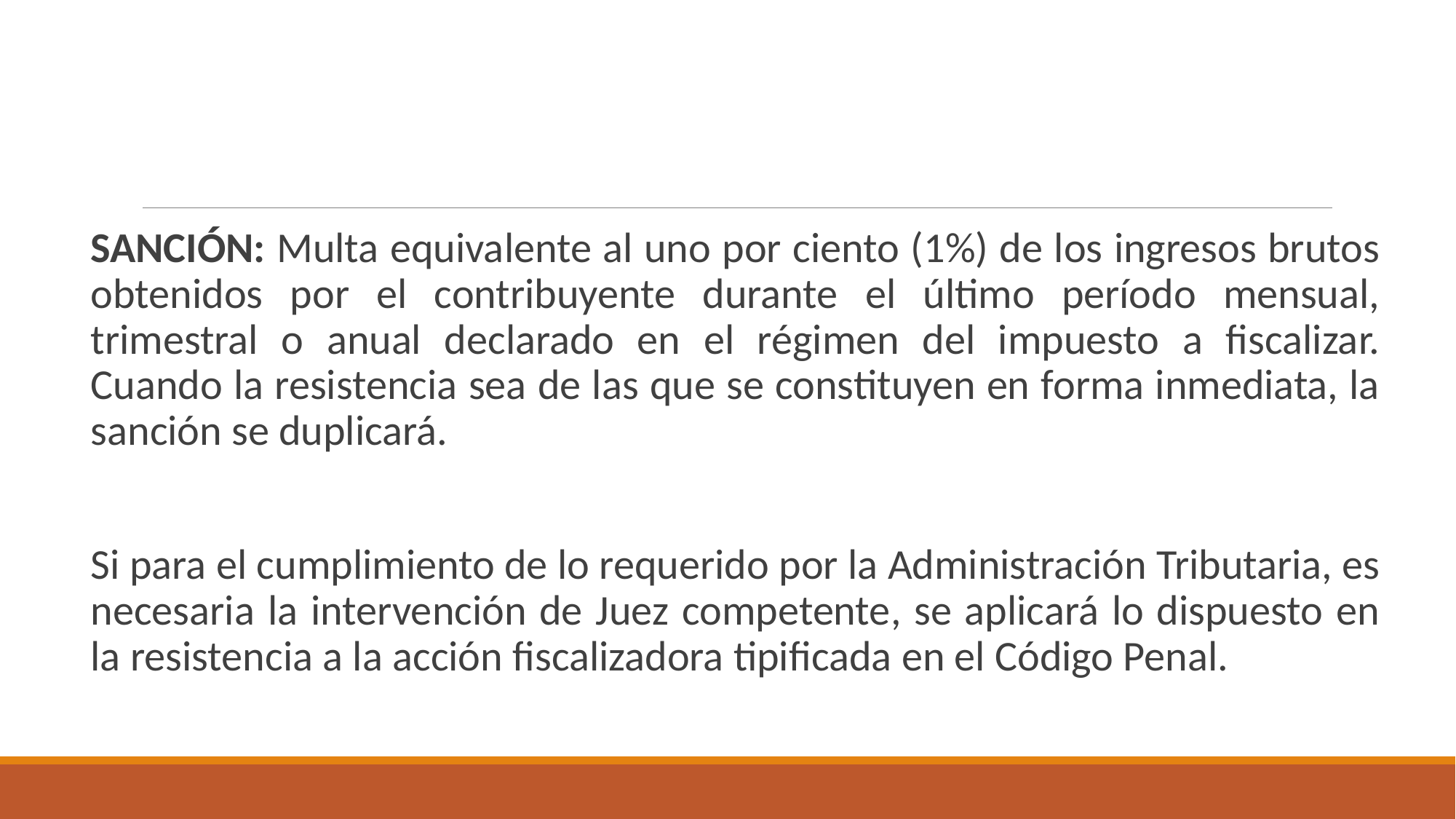

#
SANCIÓN: Multa equivalente al uno por ciento (1%) de los ingresos brutos obtenidos por el contribuyente durante el último período mensual, trimestral o anual declarado en el régimen del impuesto a fiscalizar. Cuando la resistencia sea de las que se constituyen en forma inmediata, la sanción se duplicará.

Si para el cumplimiento de lo requerido por la Administración Tributaria, es necesaria la intervención de Juez competente, se aplicará lo dispuesto en la resistencia a la acción fiscalizadora tipificada en el Código Penal.